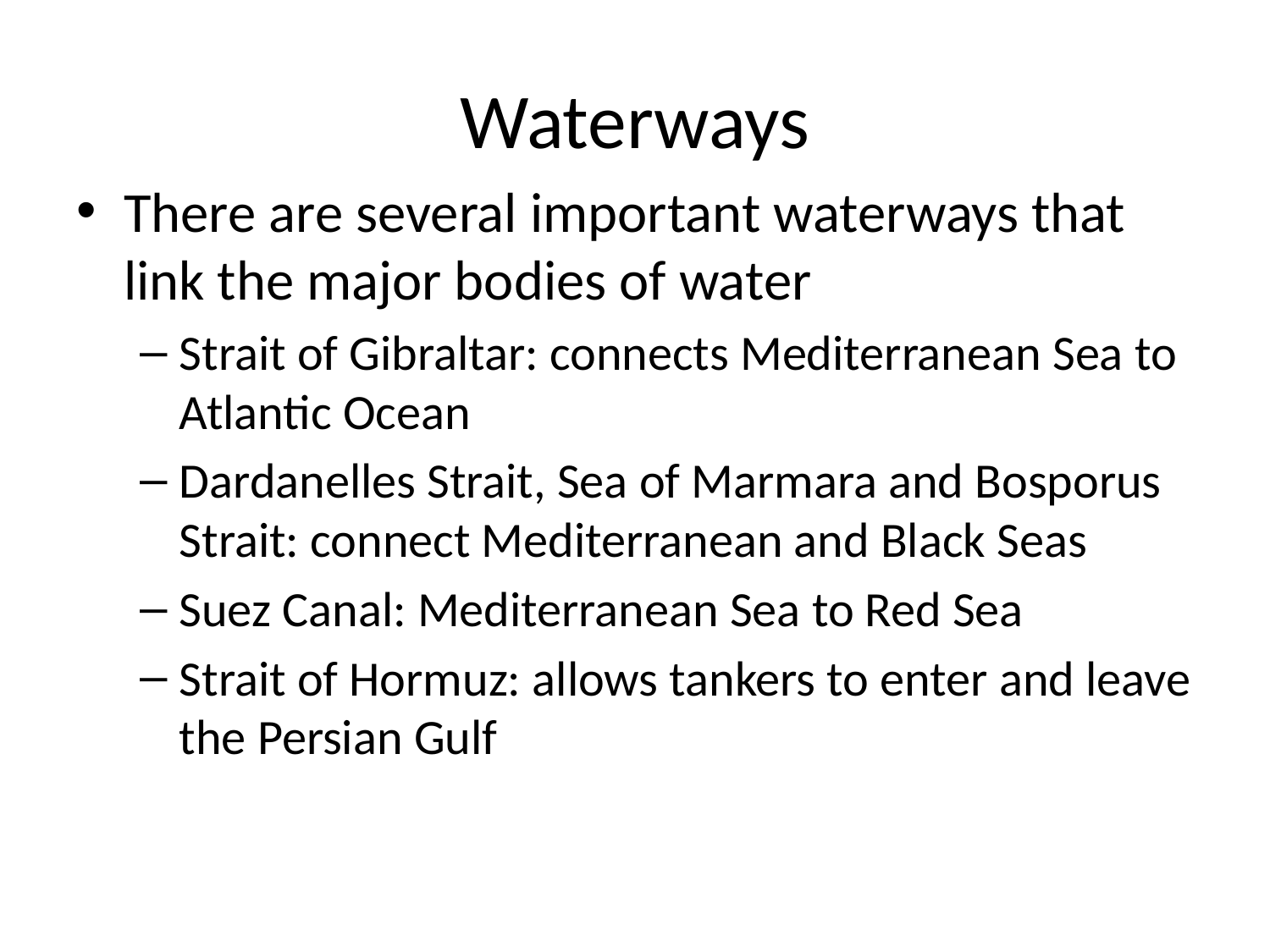

# Waterways
There are several important waterways that link the major bodies of water
Strait of Gibraltar: connects Mediterranean Sea to Atlantic Ocean
Dardanelles Strait, Sea of Marmara and Bosporus Strait: connect Mediterranean and Black Seas
Suez Canal: Mediterranean Sea to Red Sea
Strait of Hormuz: allows tankers to enter and leave the Persian Gulf